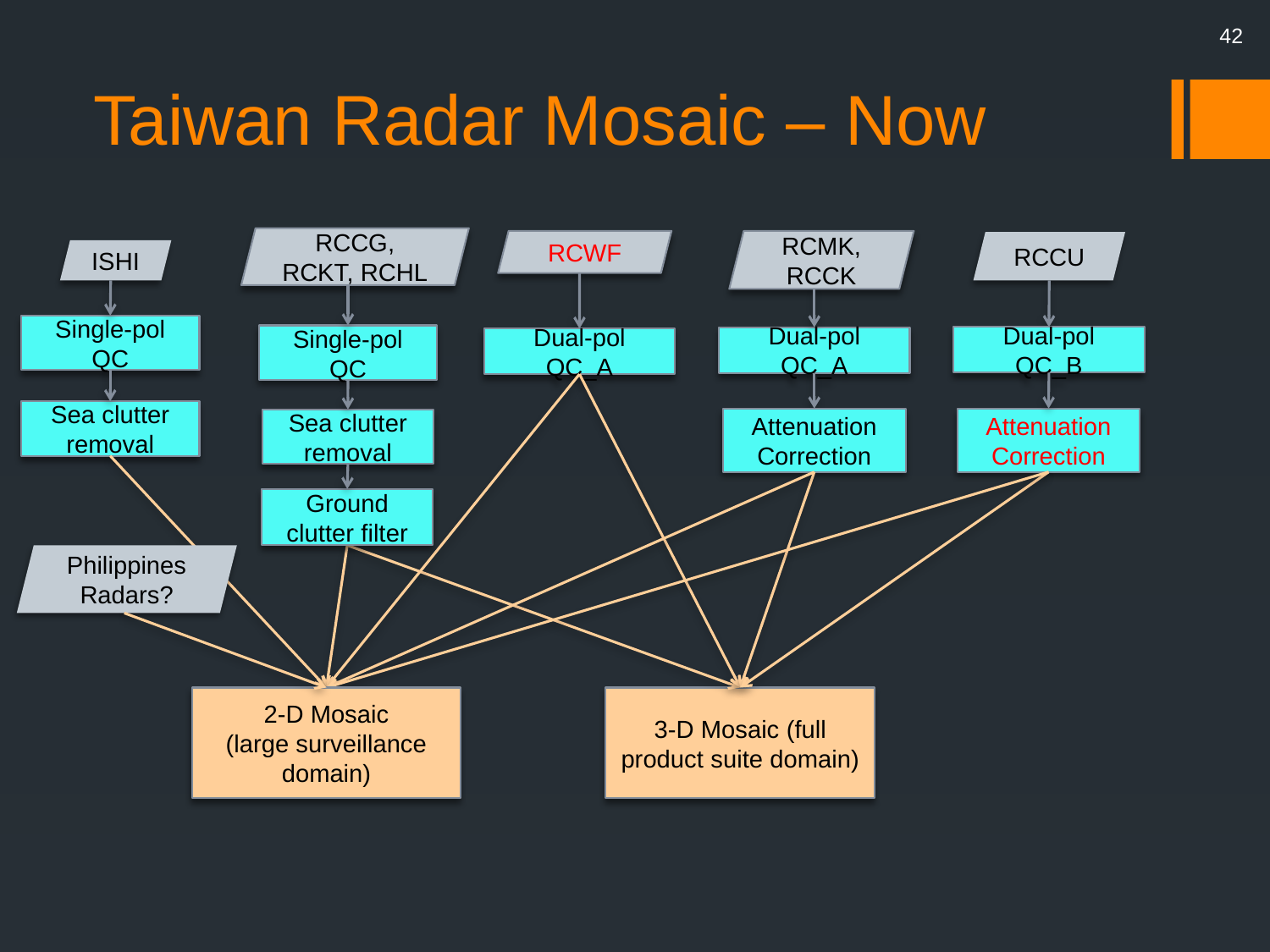

42
# Taiwan Radar Mosaic – Now
RCCG, RCKT, RCHL
RCMK, RCCK
RCWF
RCCU
ISHI
Single-pol QC
Single-pol QC
Dual-pol QC_B
Dual-pol QC_A
Dual-pol QC_A
Sea clutter removal
Attenuation Correction
Attenuation Correction
Sea clutter removal
Ground clutter filter
Philippines Radars?
2-D Mosaic
(large surveillance domain)
3-D Mosaic (full product suite domain)